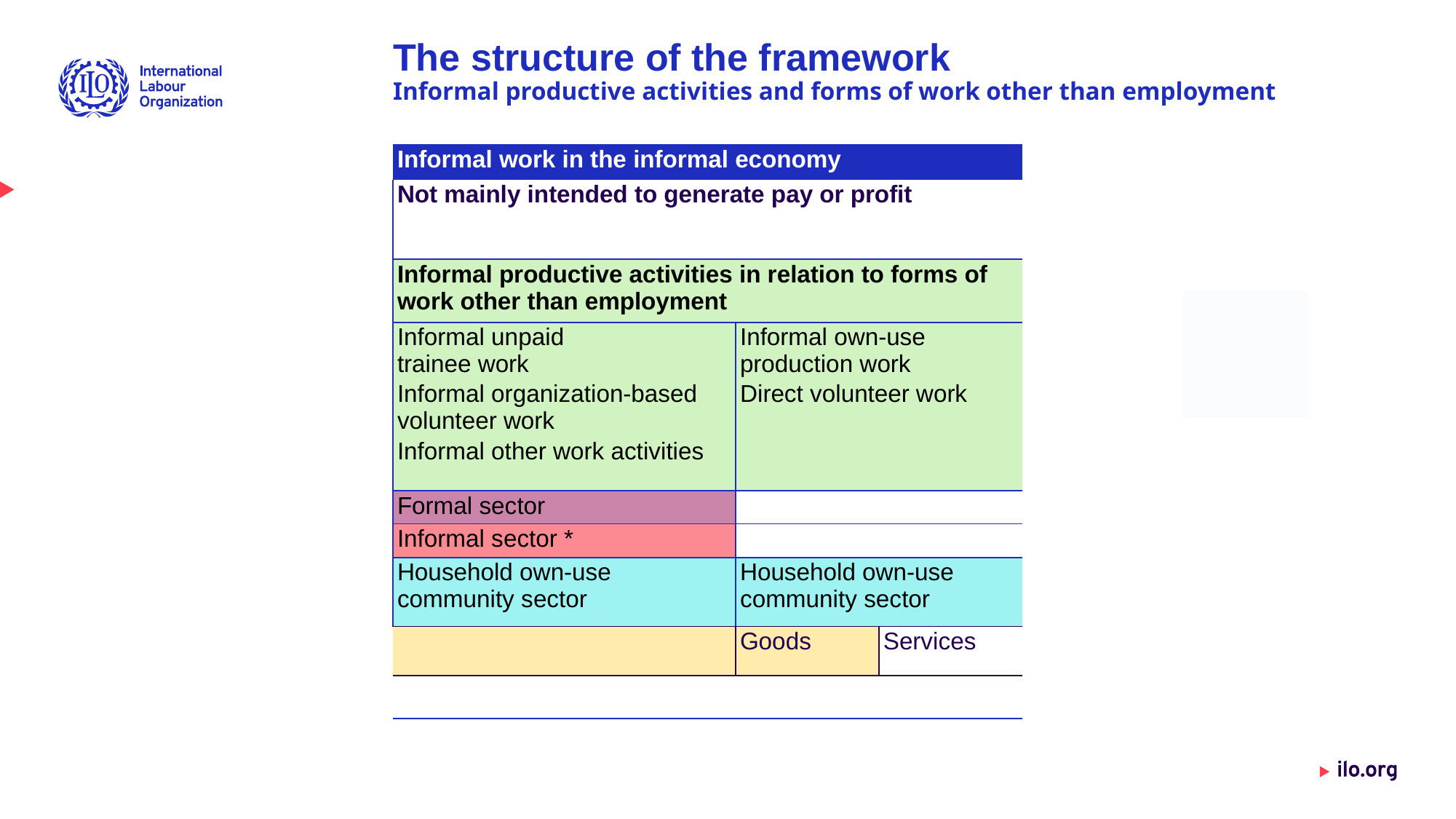

# The structure of the framework Informal productive activities and forms of work other than employment
| Informal work in the informal economy |  |  |
| --- | --- | --- |
| Not mainly intended to generate pay or profit |  |  |
| Informal productive activities in relation to forms of work other than employment |  |  |
| Informal unpaid trainee work Informal organization-based volunteer work Informal other work activities | Informal own-use production work Direct volunteer work |  |
| Formal sector |  |  |
| Informal sector \* |  |  |
| Household own-use community sector | Household own-use community sector |  |
|  | Goods | Services |
|  |  |  |